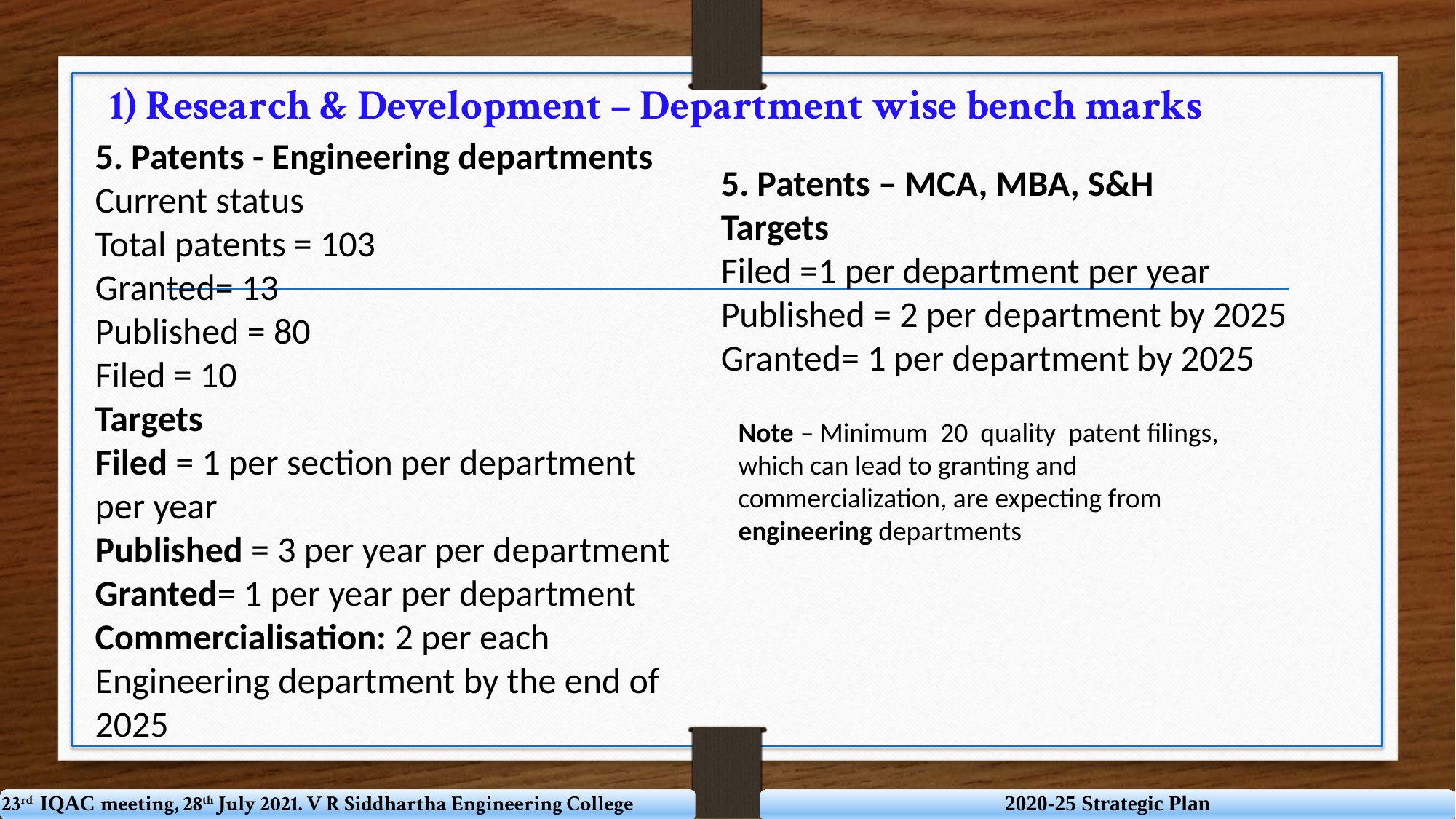

1) Research & Development – Department wise bench marks
5. Patents - Engineering departments
Current status
Total patents = 103
Granted= 13
Published = 80
Filed = 10
Targets
Filed = 1 per section per department	 per year
Published = 3 per year per department
Granted= 1 per year per department
Commercialisation: 2 per each Engineering department by the end of 2025
5. Patents – MCA, MBA, S&H
Targets
Filed =1 per department per year
Published = 2 per department by 2025
Granted= 1 per department by 2025
Note – Minimum  20  quality  patent filings, which can lead to granting and commercialization, are expecting from engineering departments
23rd  IQAC meeting, 28th July 2021. V R Siddhartha Engineering College
2020-25 Strategic Plan